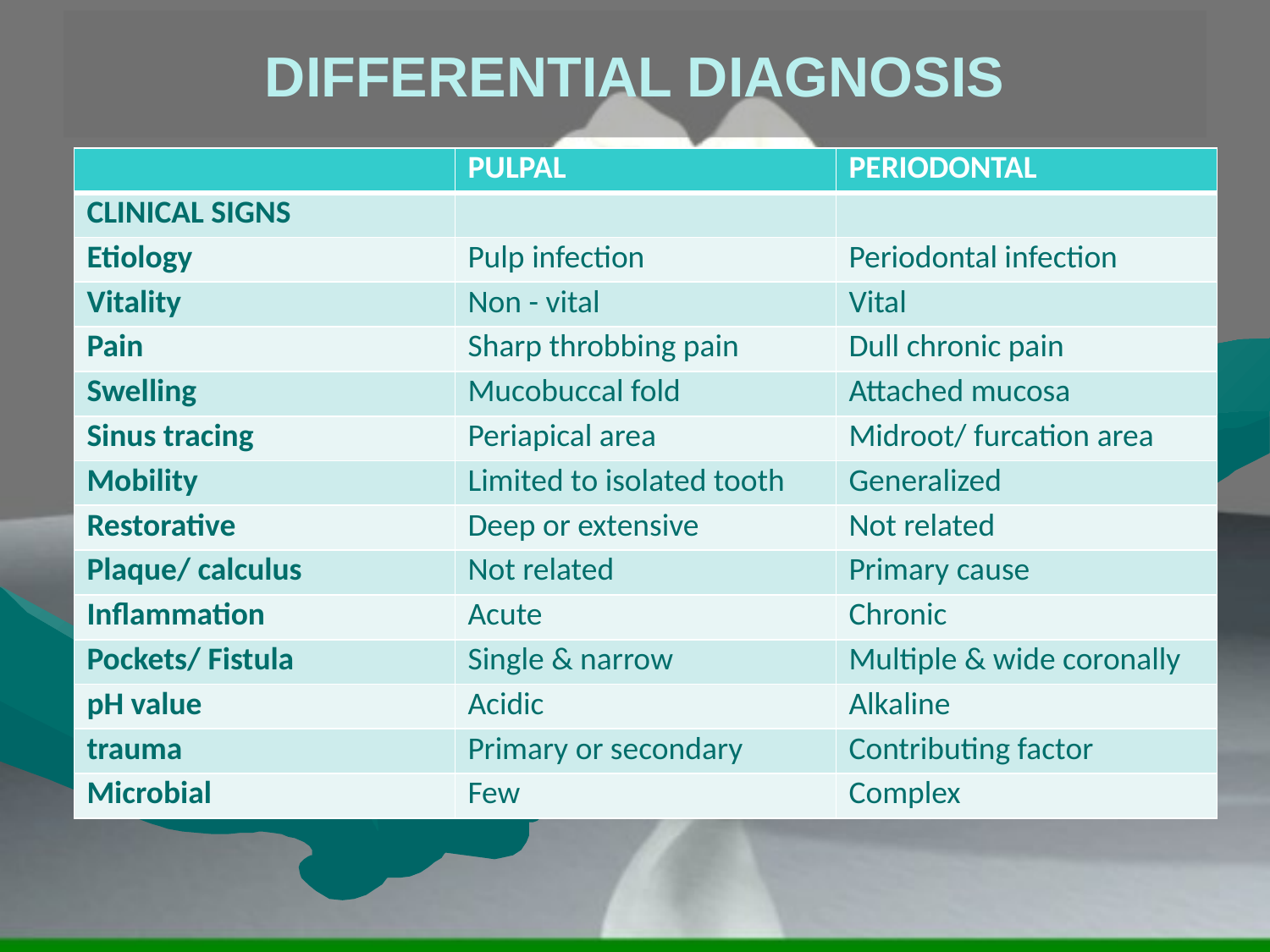

# DIFFERENTIAL DIAGNOSIS
|  | PULPAL | PERIODONTAL |
| --- | --- | --- |
| CLINICAL SIGNS |  |  |
| Etiology | Pulp infection | Periodontal infection |
| Vitality | Non - vital | Vital |
| Pain | Sharp throbbing pain | Dull chronic pain |
| Swelling | Mucobuccal fold | Attached mucosa |
| Sinus tracing | Periapical area | Midroot/ furcation area |
| Mobility | Limited to isolated tooth | Generalized |
| Restorative | Deep or extensive | Not related |
| Plaque/ calculus | Not related | Primary cause |
| Inflammation | Acute | Chronic |
| Pockets/ Fistula | Single & narrow | Multiple & wide coronally |
| pH value | Acidic | Alkaline |
| trauma | Primary or secondary | Contributing factor |
| Microbial | Few | Complex |